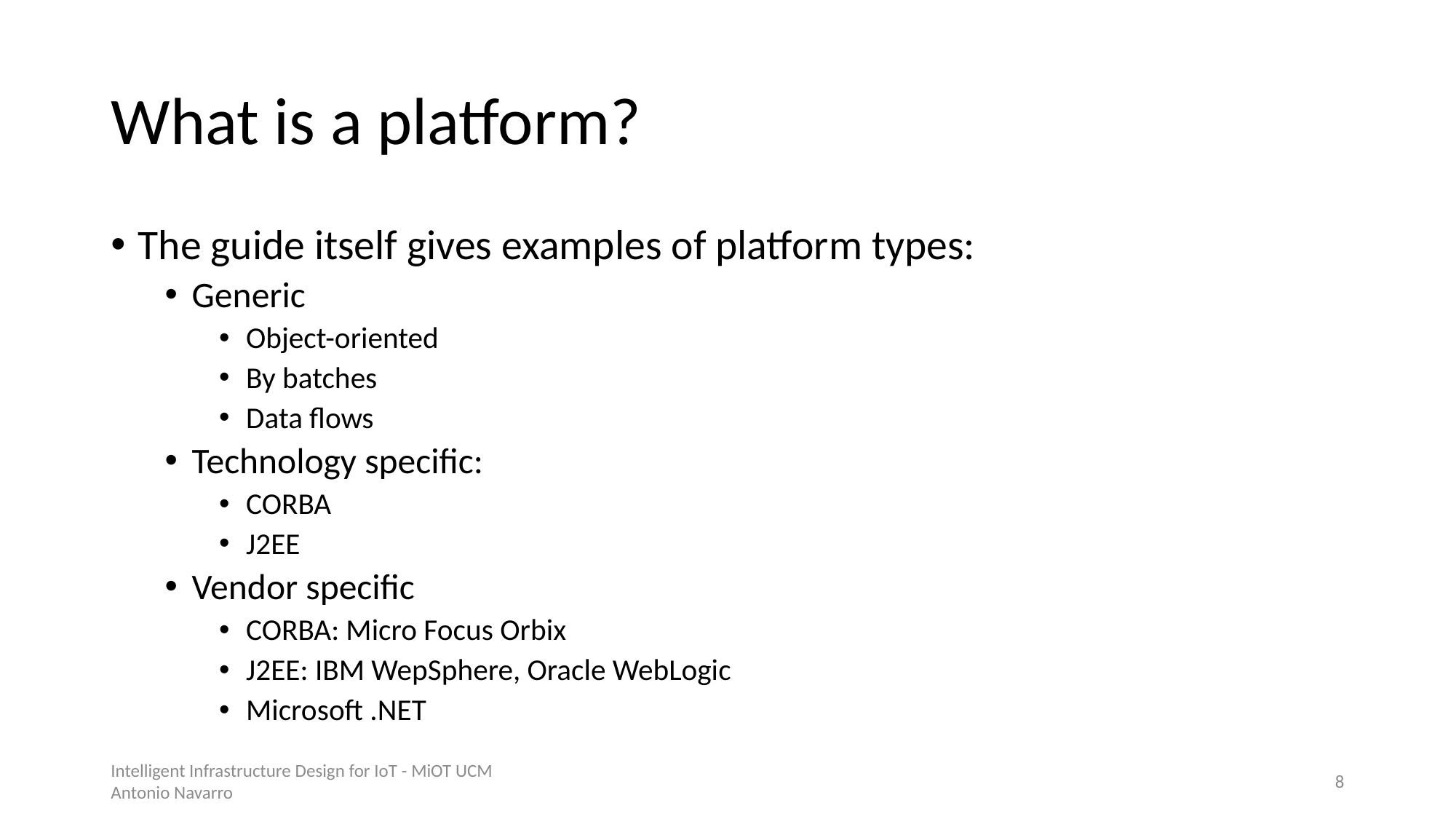

# What is a platform?
The guide itself gives examples of platform types:
Generic
Object-oriented
By batches
Data flows
Technology specific:
CORBA
J2EE
Vendor specific
CORBA: Micro Focus Orbix
J2EE: IBM WepSphere, Oracle WebLogic
Microsoft .NET

Intelligent Infrastructure Design for IoT - MiOT UCM
Antonio Navarro
8